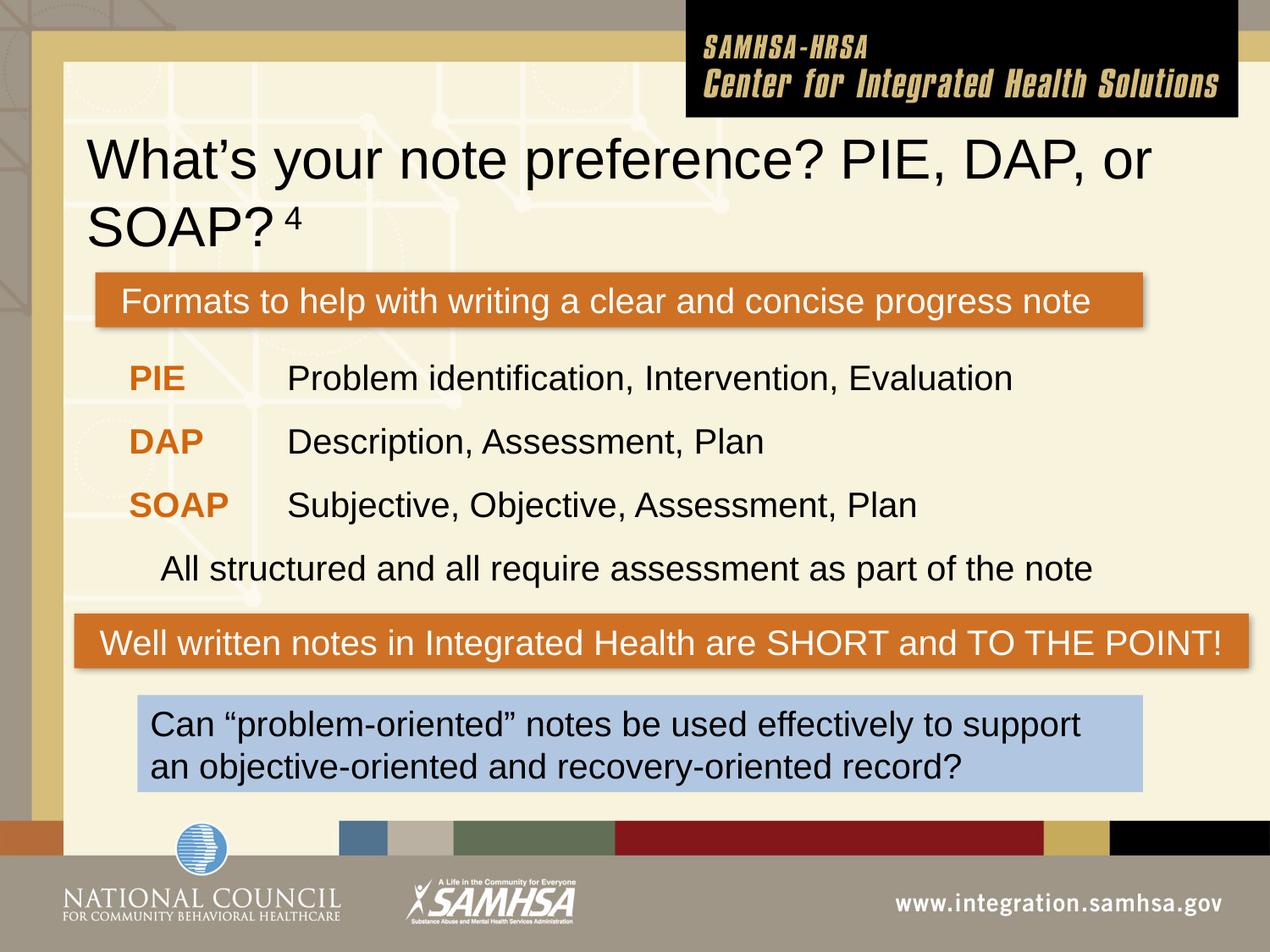

# What’s your note preference? PIE, DAP, or SOAP? 4
Formats to help with writing a clear and concise progress note
PIE	Problem identification, Intervention, Evaluation
DAP	Description, Assessment, Plan
SOAP	Subjective, Objective, Assessment, Plan
All structured and all require assessment as part of the note
Well written notes in Integrated Health are SHORT and TO THE POINT!
Can “problem-oriented” notes be used effectively to support an objective-oriented and recovery-oriented record?